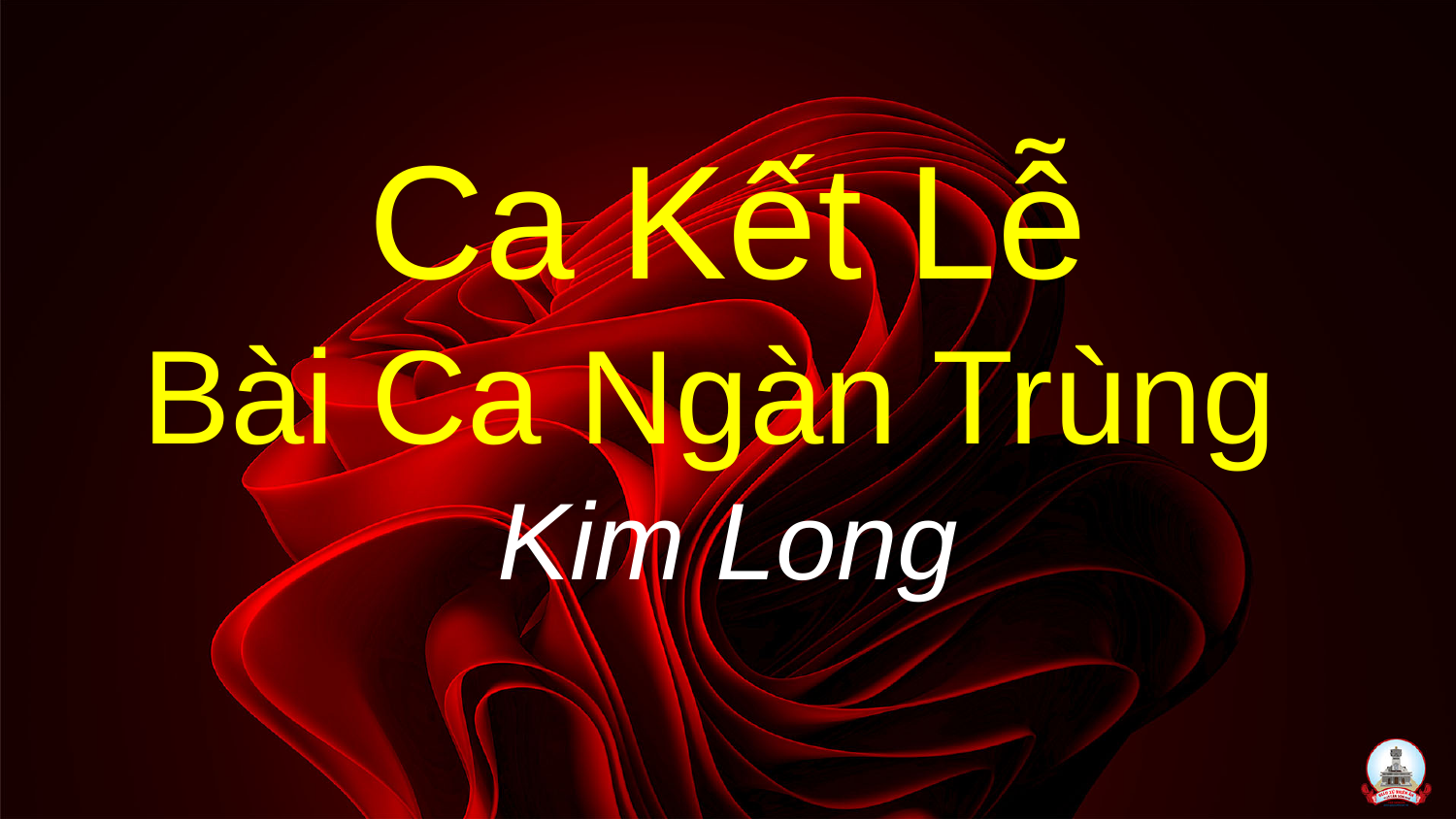

# Ca Kết Lễ Bài Ca Ngàn Trùng Kim Long